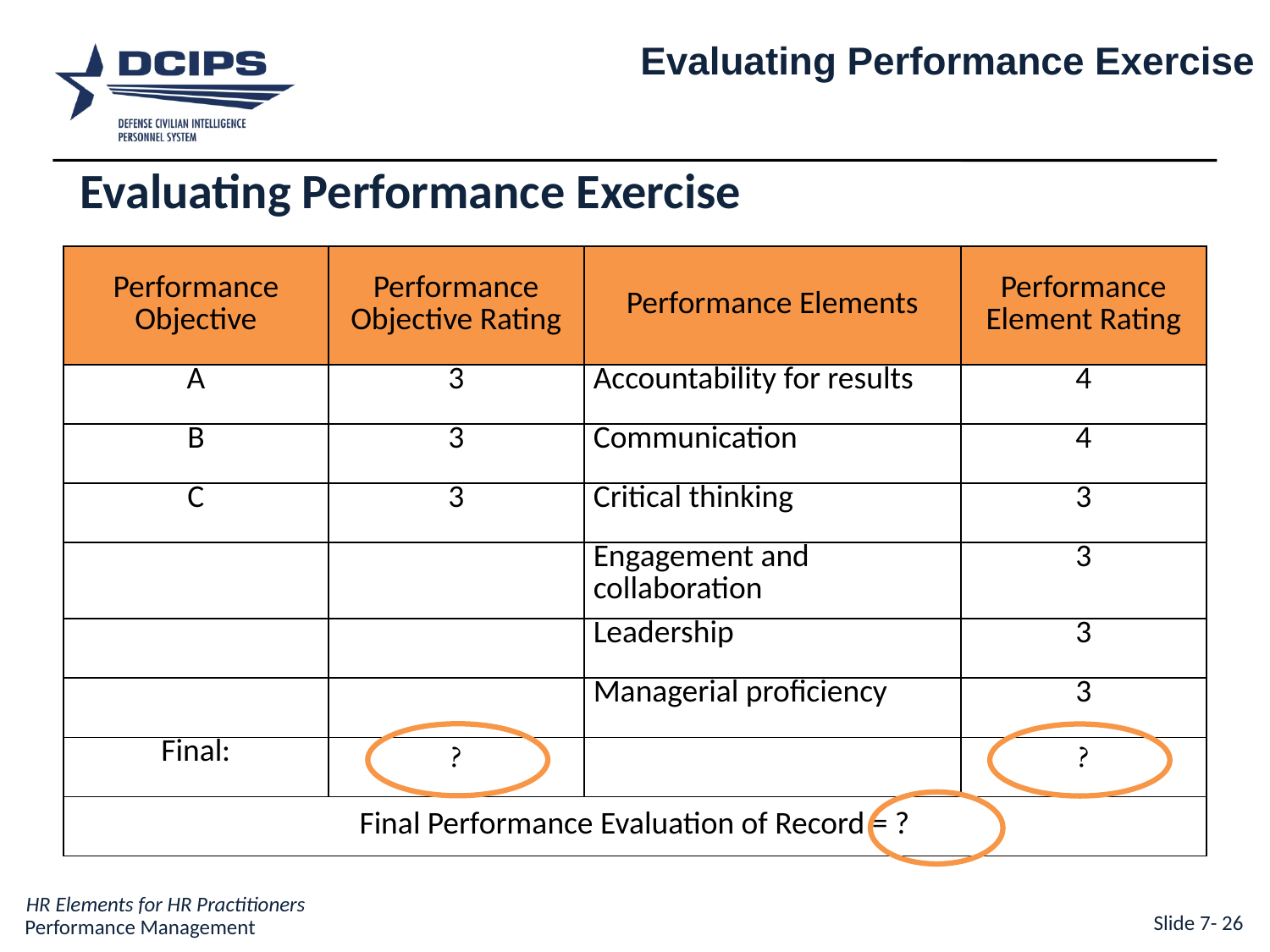

Evaluating Performance Exercise
Evaluating Performance Exercise
| Performance Objective | Performance Objective Rating | Performance Elements | Performance Element Rating |
| --- | --- | --- | --- |
| A | 3 | Accountability for results | 4 |
| B | 3 | Communication | 4 |
| C | 3 | Critical thinking | 3 |
|  |  | Engagement and collaboration | 3 |
|  |  | Leadership | 3 |
|  |  | Managerial proficiency | 3 |
| Final: | ? |  | ? |
| Final Performance Evaluation of Record = ? |  |  |  |

Slide 7- 26
Performance Management